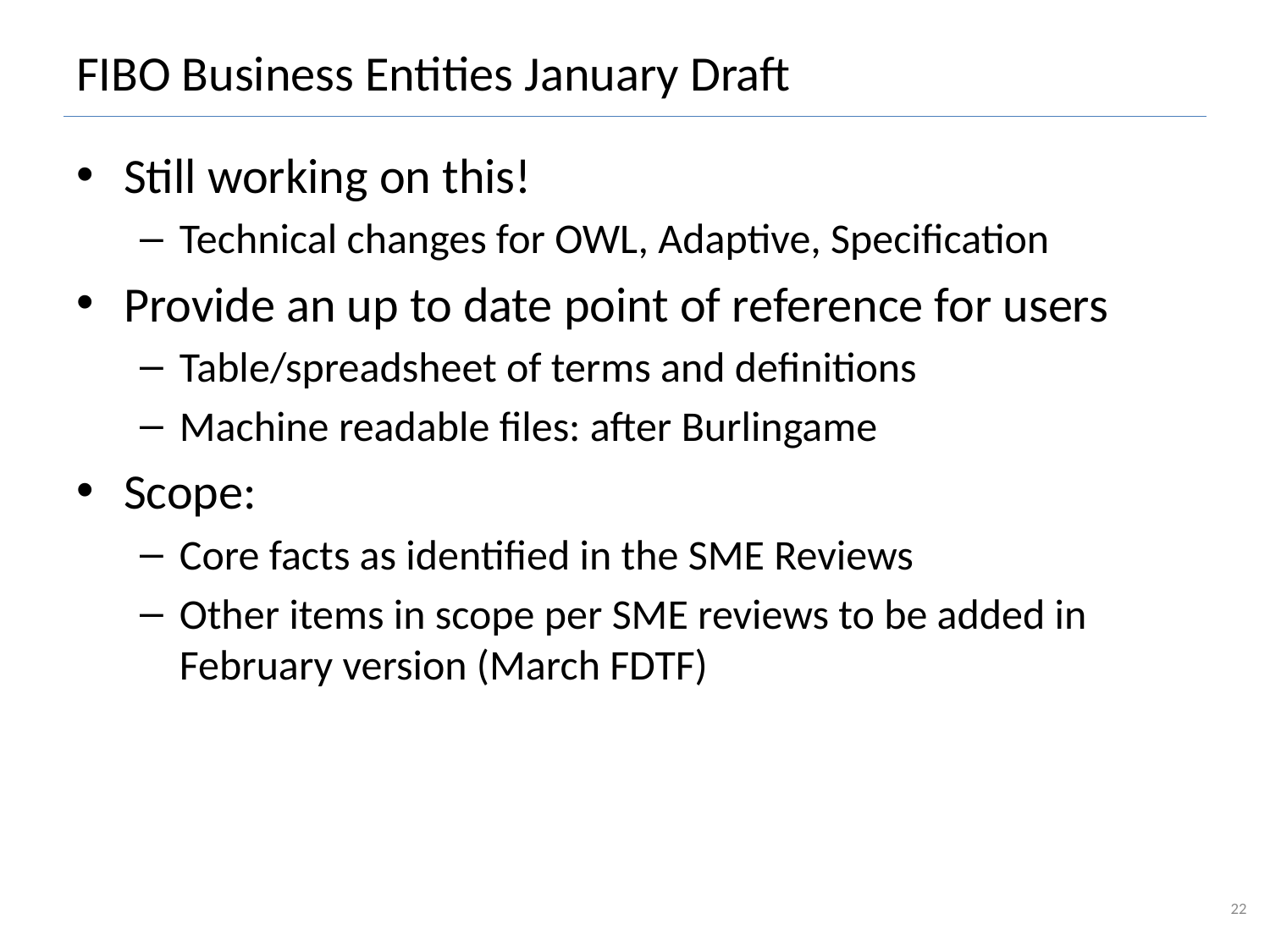

# FIBO Business Entities January Draft
Still working on this!
Technical changes for OWL, Adaptive, Specification
Provide an up to date point of reference for users
Table/spreadsheet of terms and definitions
Machine readable files: after Burlingame
Scope:
Core facts as identified in the SME Reviews
Other items in scope per SME reviews to be added in February version (March FDTF)
22